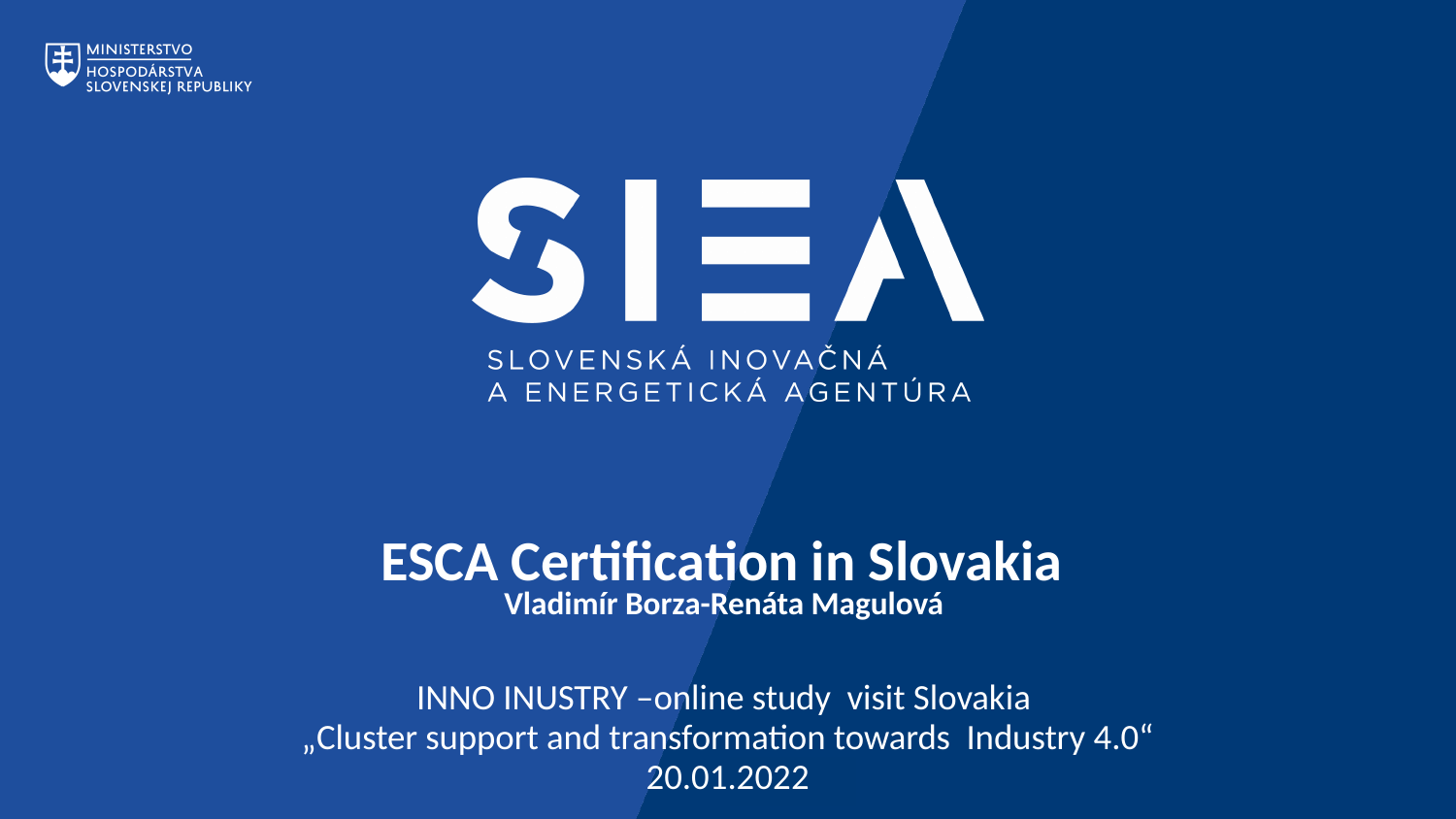

# ESCA Certification in Slovakia Vladimír Borza-Renáta Magulová

INNO INUSTRY –online study  visit Slovakia
„Cluster support and transformation towards  Industry 4.0“
 20.01.2022